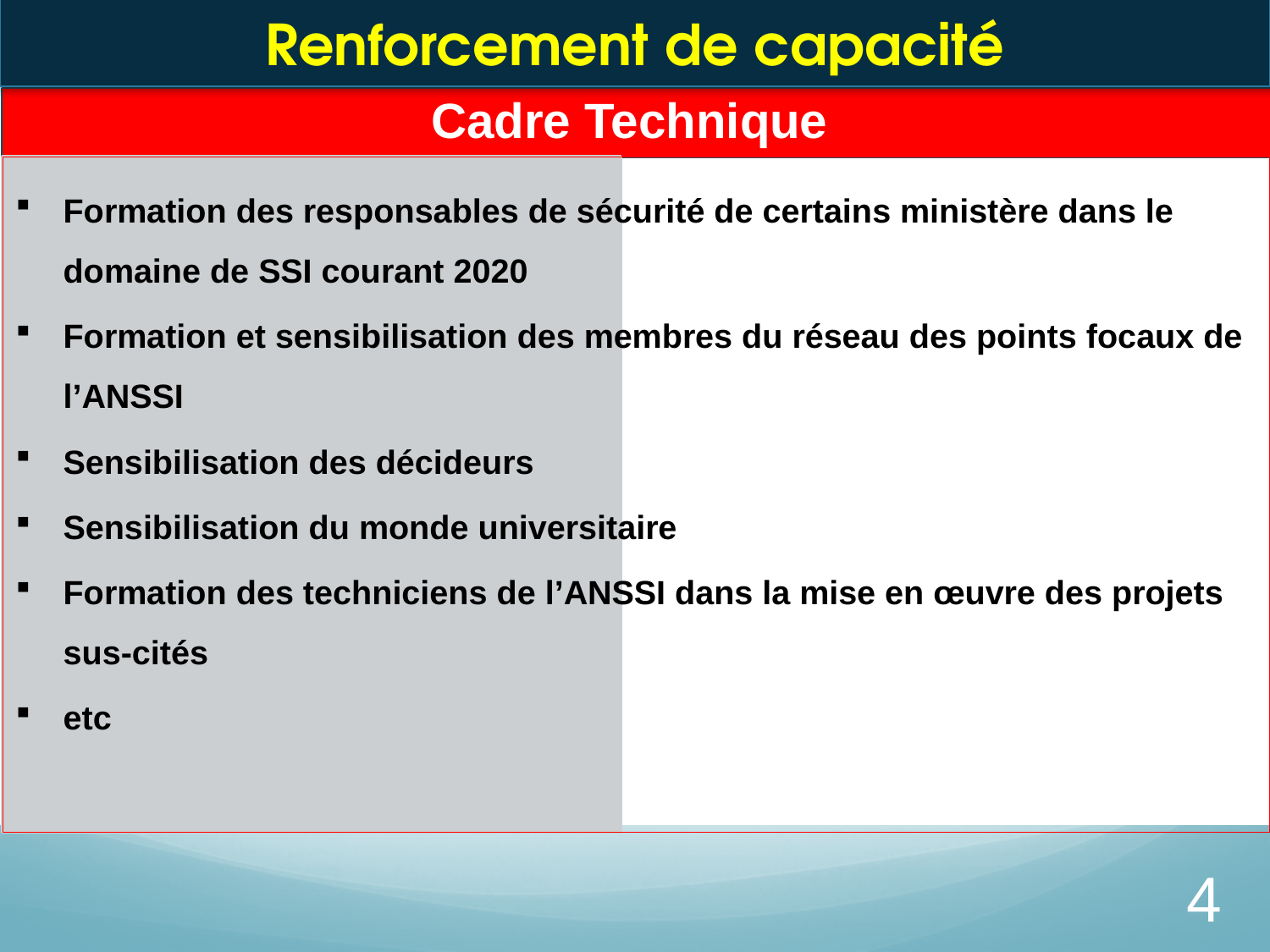

Renforcement de capacité

Cadre Technique

Formation des responsables de sécurité de certains ministère dans le domaine de SSI courant 2020
Formation et sensibilisation des membres du réseau des points focaux de l’ANSSI
Sensibilisation des décideurs
Sensibilisation du monde universitaire
Formation des techniciens de l’ANSSI dans la mise en œuvre des projets sus-cités
etc

4